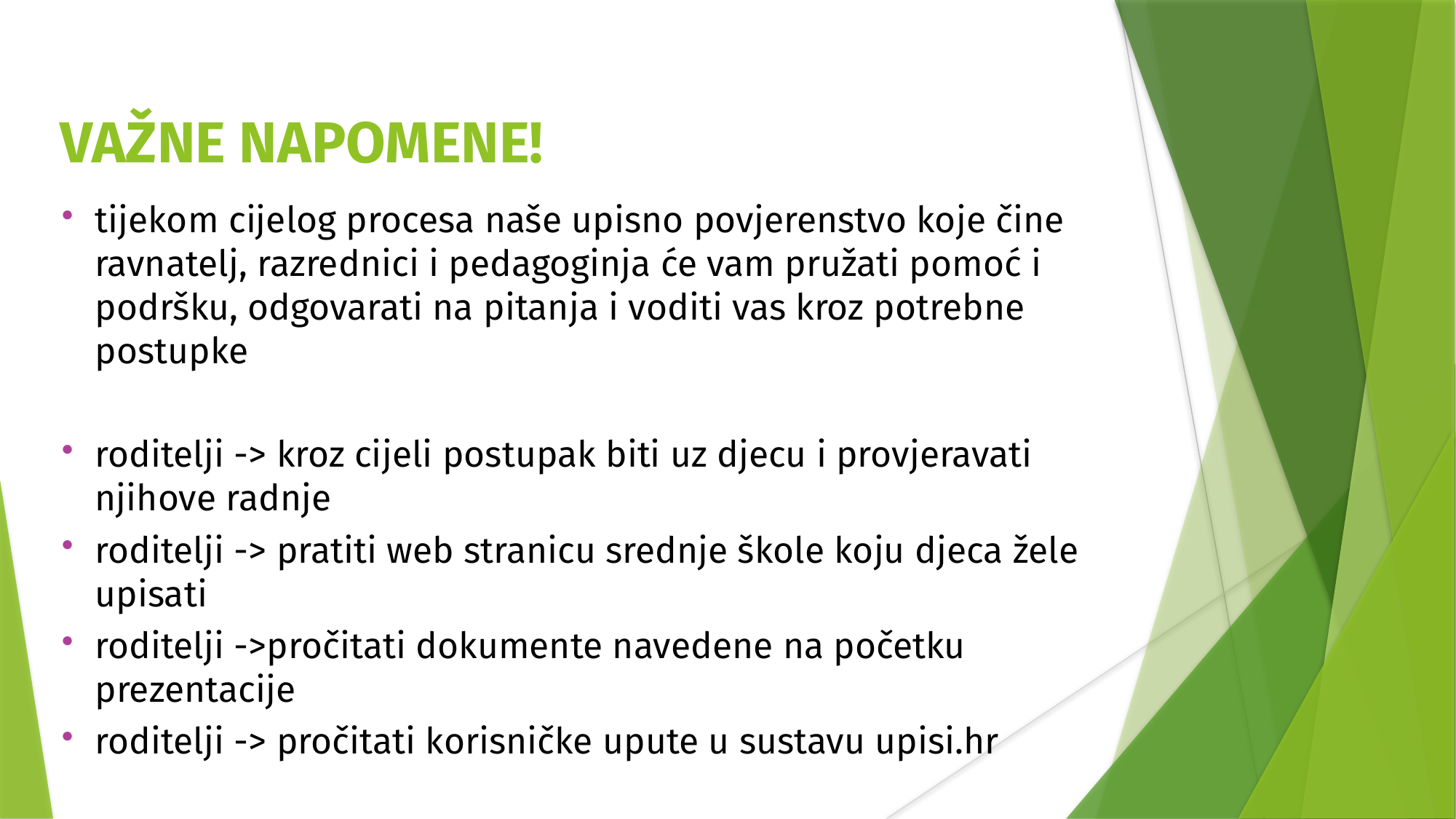

VAŽNE NAPOMENE!
tijekom cijelog procesa naše upisno povjerenstvo koje čine ravnatelj, razrednici i pedagoginja će vam pružati pomoć i podršku, odgovarati na pitanja i voditi vas kroz potrebne postupke

roditelji -> kroz cijeli postupak biti uz djecu i provjeravati njihove radnje
roditelji -> pratiti web stranicu srednje škole koju djeca žele upisati
roditelji ->pročitati dokumente navedene na početku prezentacije
roditelji -> pročitati korisničke upute u sustavu upisi.hr